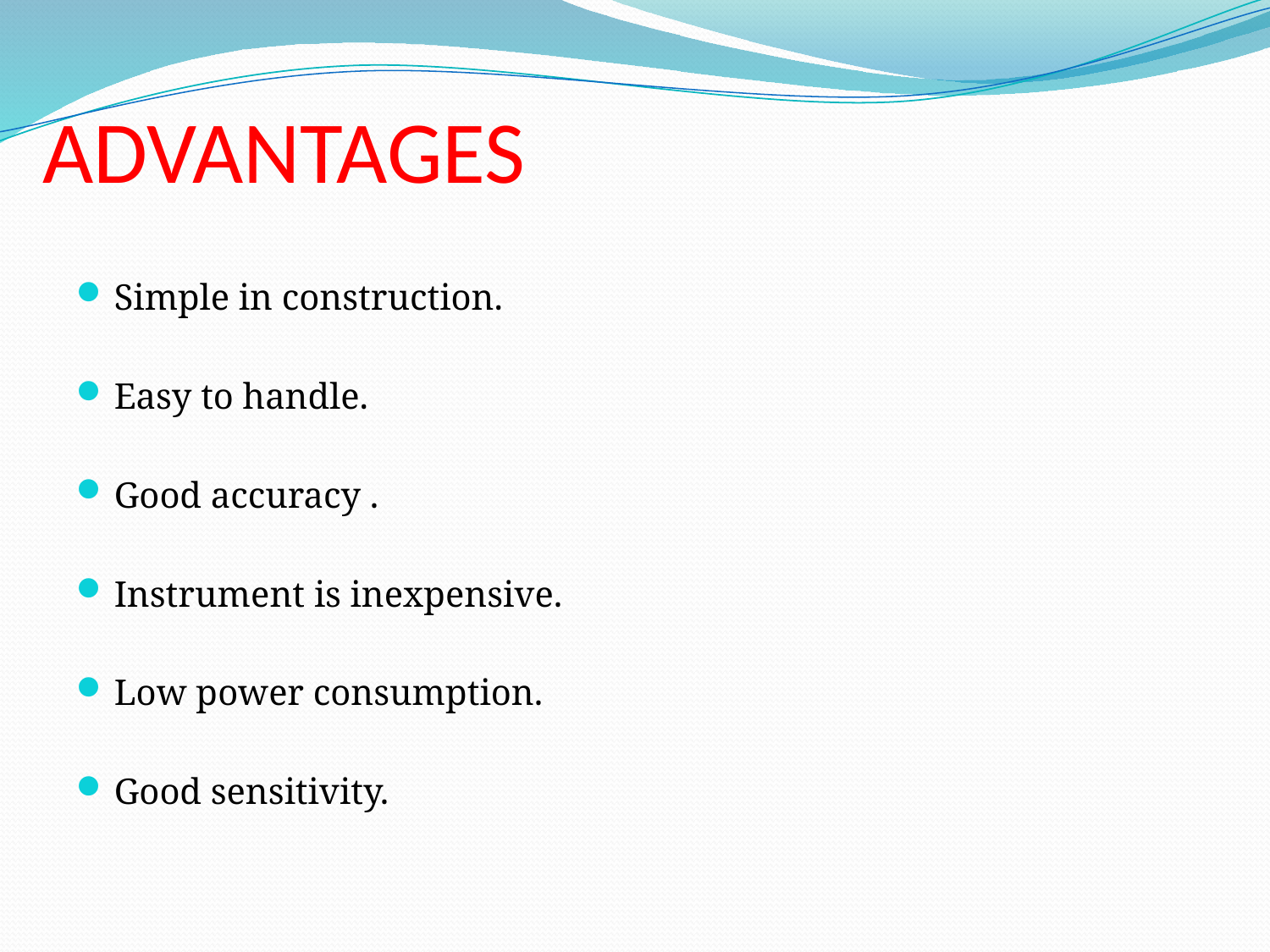

# ADVANTAGES
Simple in construction.

Easy to handle.

Good accuracy .

Instrument is inexpensive.

Low power consumption.

Good sensitivity.